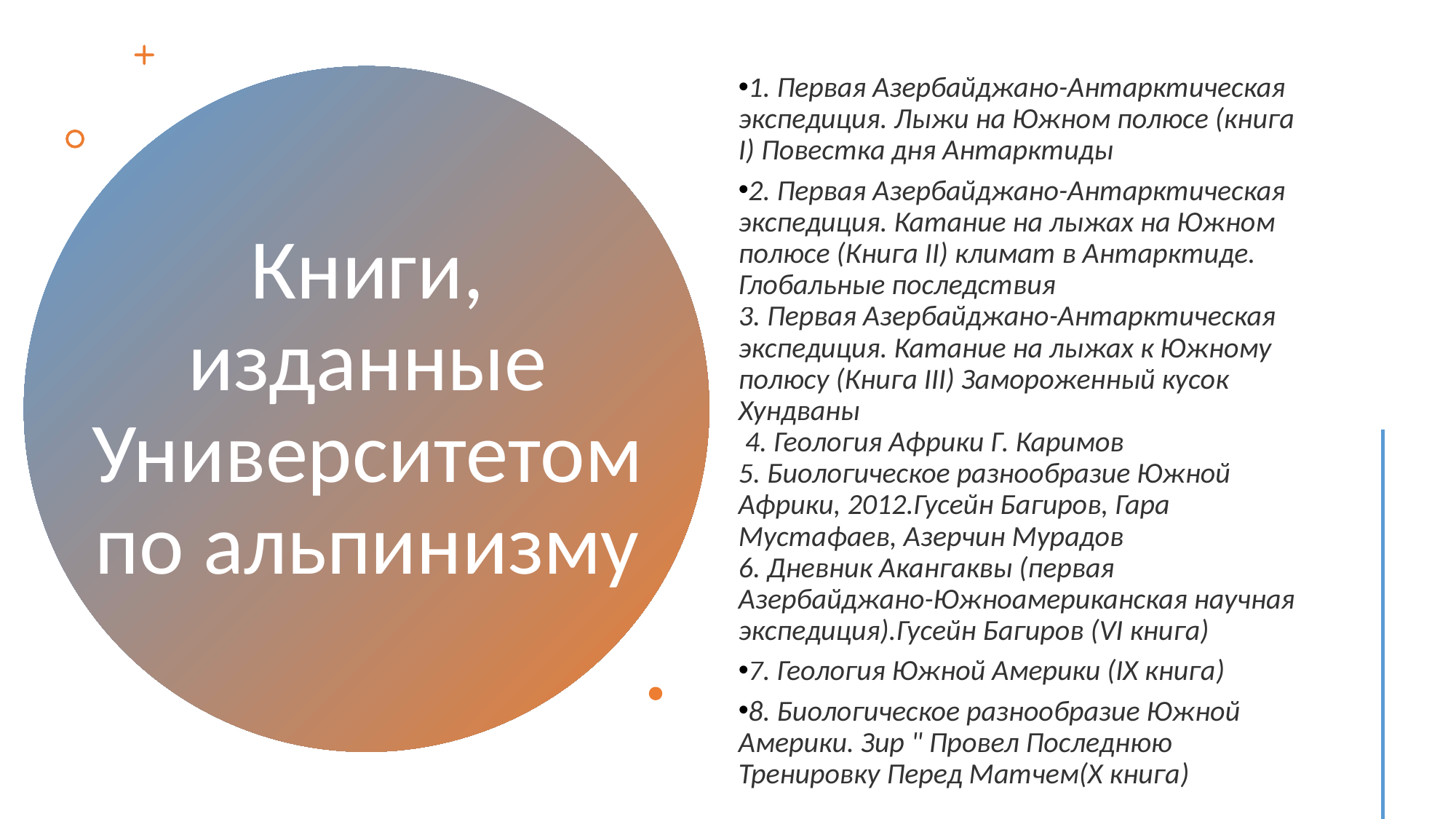

1. Первая Азербайджано-Антарктическая экспедиция. Лыжи на Южном полюсе (книга I) Повестка дня Антарктиды
2. Первая Азербайджано-Антарктическая экспедиция. Катание на лыжах на Южном полюсе (Книга II) климат в Антарктиде. Глобальные последствия
3. Первая Азербайджано-Антарктическая экспедиция. Катание на лыжах к Южному полюсу (Книга III) Замороженный кусок Хундваны
 4. Геология Африки Г. Каримов
5. Биологическое разнообразие Южной Африки, 2012.Гусейн Багиров, Гара Мустафаев, Азерчин Мурадов
6. Дневник Акангаквы (первая Азербайджано-Южноамериканская научная экспедиция).Гусейн Багиров (VI книга)
7. Геология Южной Америки (IX книга)
8. Биологическое разнообразие Южной Америки. Зир " Провел Последнюю Тренировку Перед Матчем(X книга)

Книги, изданные Университетом по альпинизму